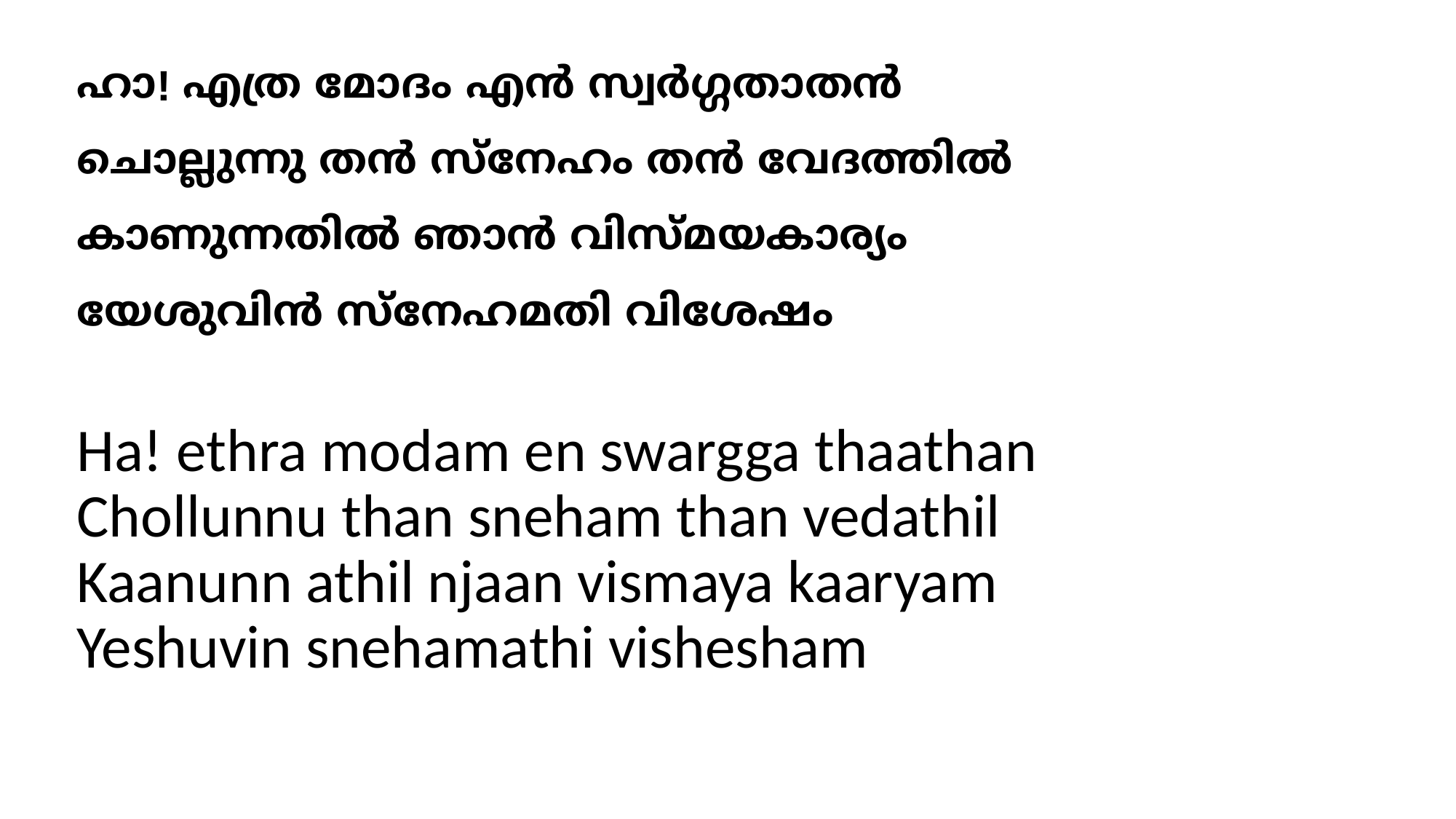

# ഹാ! എത്ര മോദം എന്‍ സ്വര്‍ഗ്ഗതാതന്‍ ചൊല്ലുന്നു തന്‍ സ്നേഹം തന്‍ വേദത്തില്‍ കാണുന്നതില്‍ ഞാന്‍ വിസ്മയകാര്യം യേശുവിന്‍ സ്നേഹമതി വിശേഷം
Ha! ethra modam en swargga thaathan
Chollunnu than sneham than vedathil
Kaanunn athil njaan vismaya kaaryam
Yeshuvin snehamathi vishesham